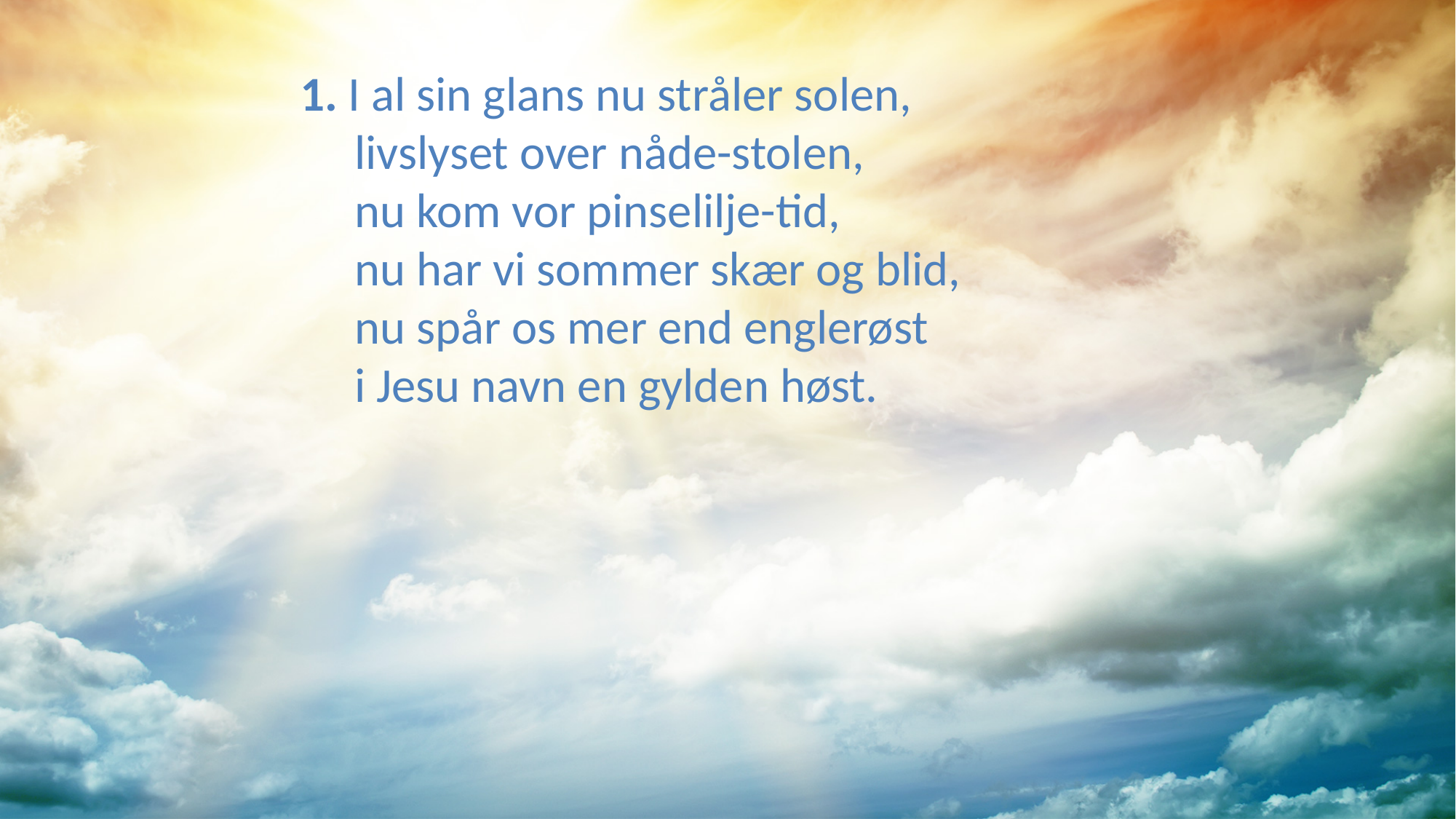

1. I al sin glans nu stråler solen,
livslyset over nåde-stolen,
nu kom vor pinselilje-tid,
nu har vi sommer skær og blid,
nu spår os mer end englerøst
i Jesu navn en gylden høst.